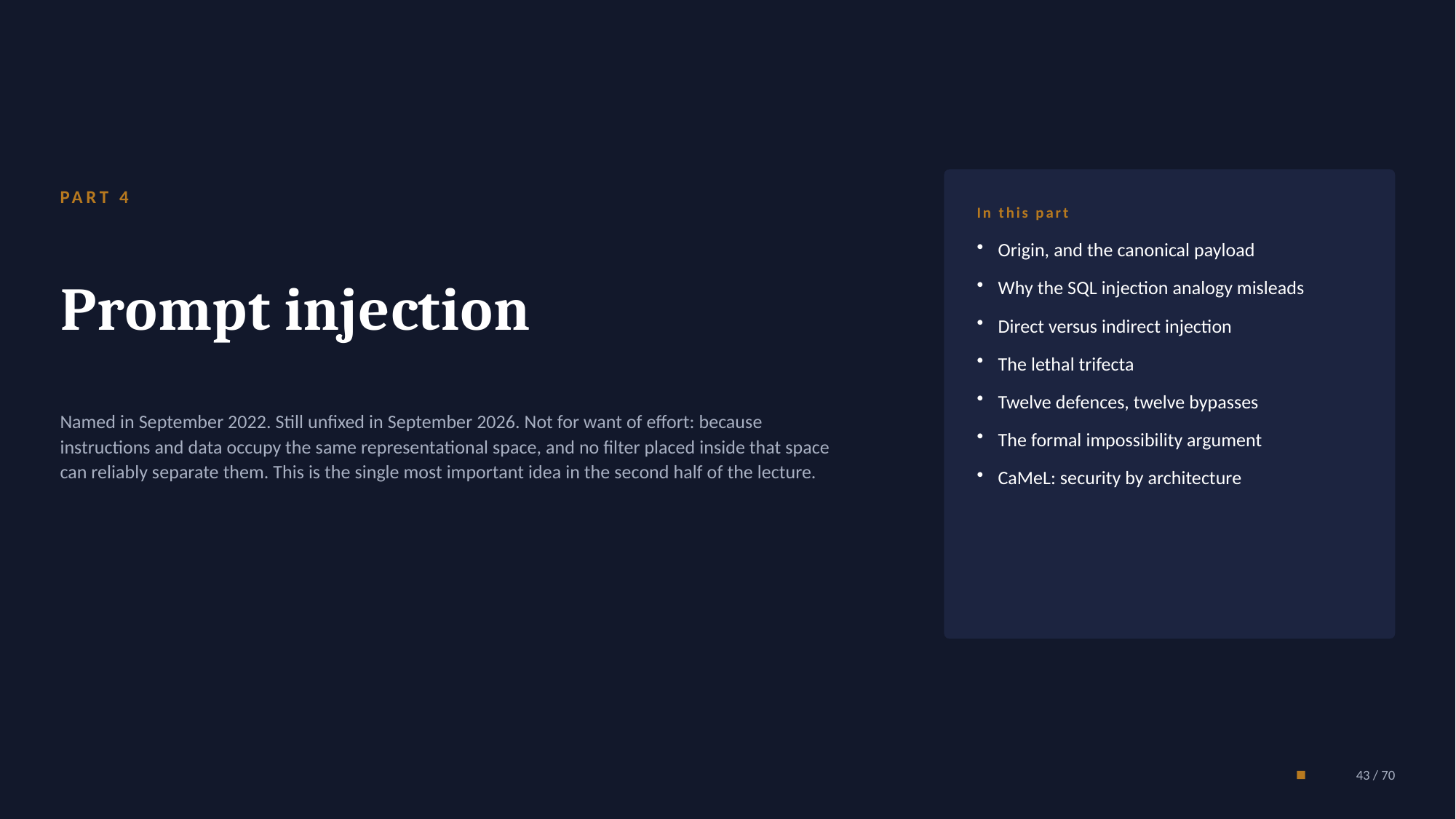

PART 4
In this part
Prompt injection
Origin, and the canonical payload
Why the SQL injection analogy misleads
Direct versus indirect injection
The lethal trifecta
Twelve defences, twelve bypasses
The formal impossibility argument
CaMeL: security by architecture
Named in September 2022. Still unfixed in September 2026. Not for want of effort: because instructions and data occupy the same representational space, and no filter placed inside that space can reliably separate them. This is the single most important idea in the second half of the lecture.
43 / 70